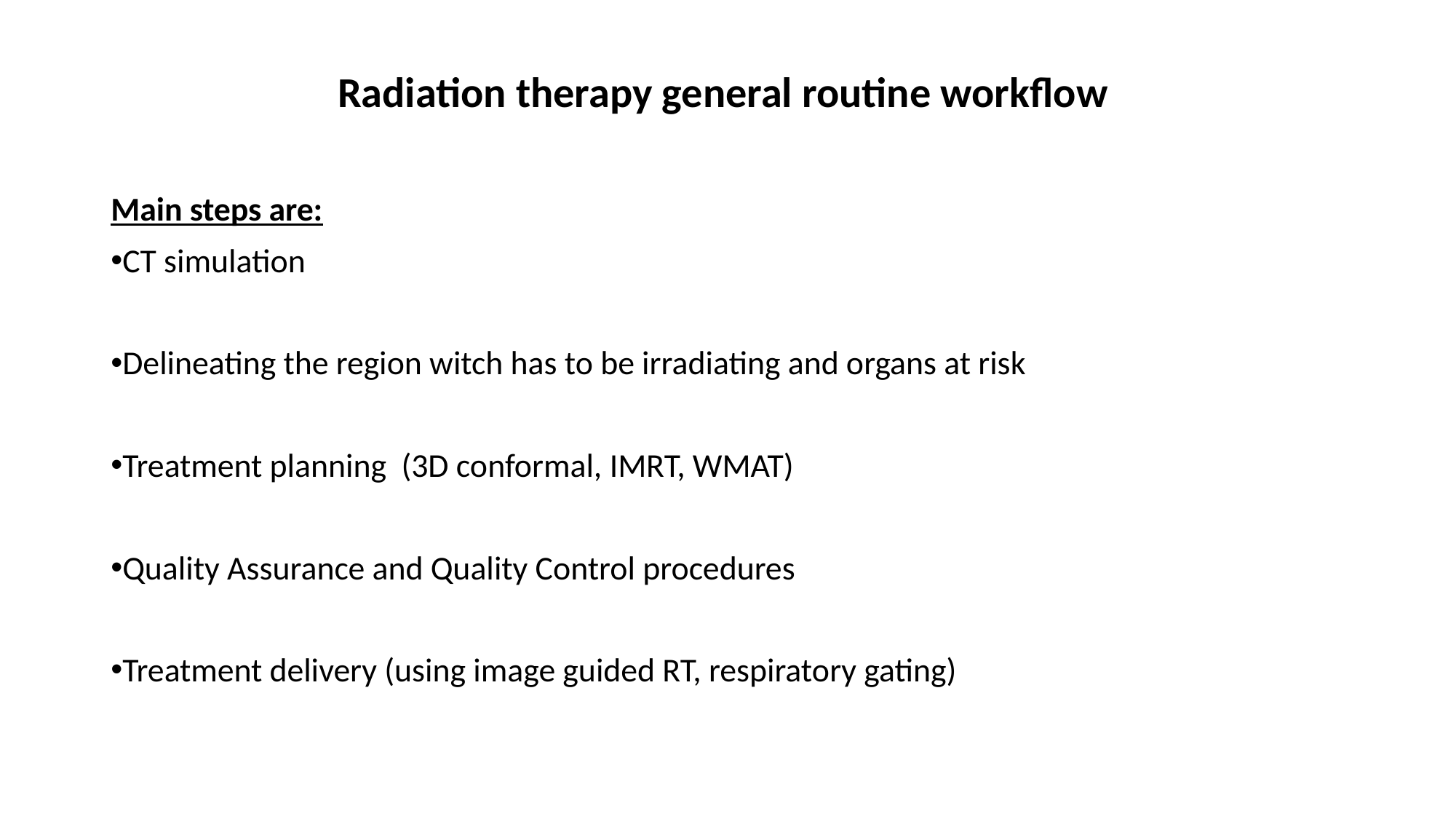

Radiation therapy general routine workflow

Main steps are:
CT simulation

Delineating the region witch has to be irradiating and organs at risk

Treatment planning  (3D conformal, IMRT, WMAT)

Quality Assurance and Quality Control procedures

Treatment delivery (using image guided RT, respiratory gating)